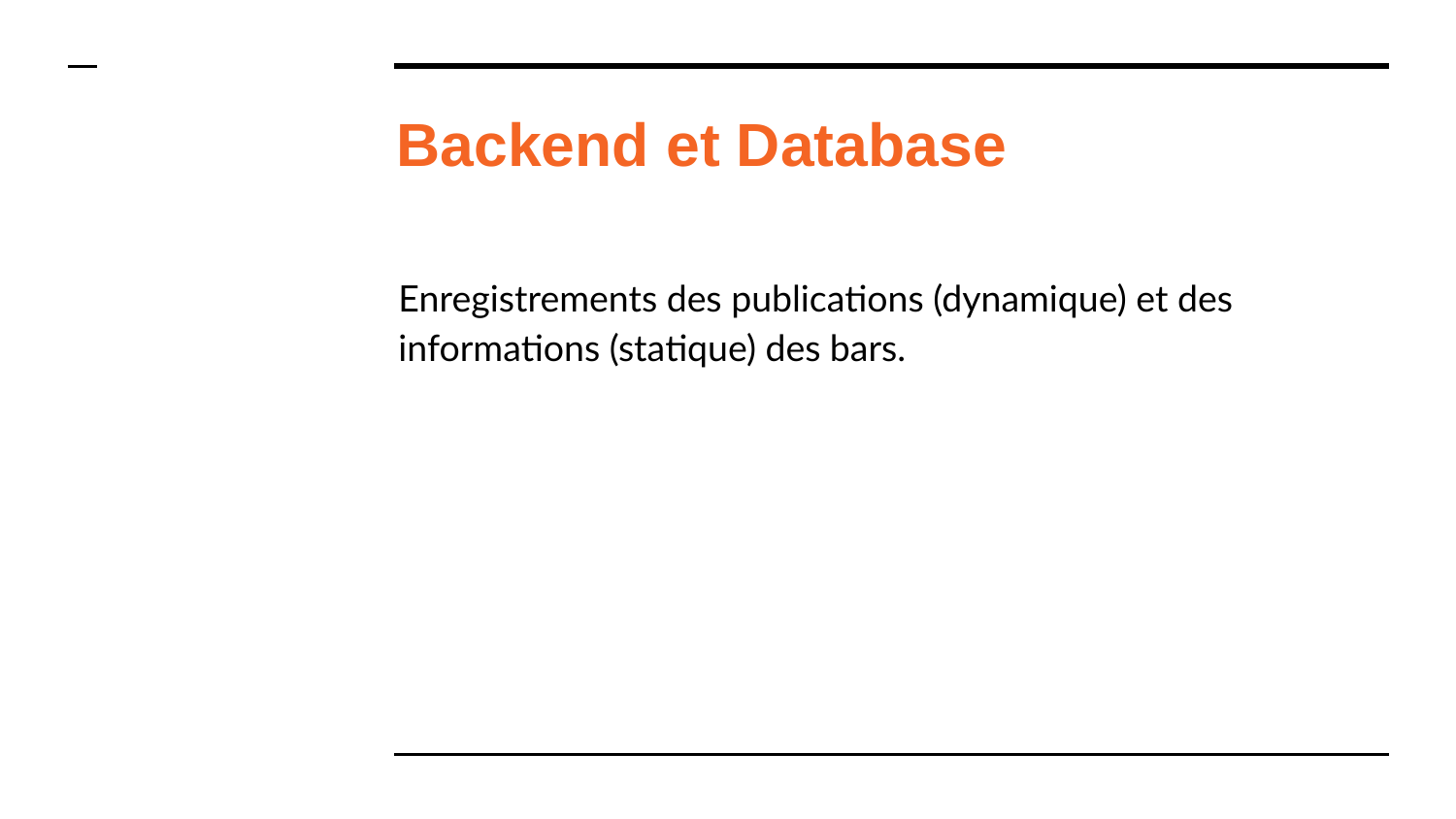

# Backend et Database
Enregistrements des publications (dynamique) et des informations (statique) des bars.